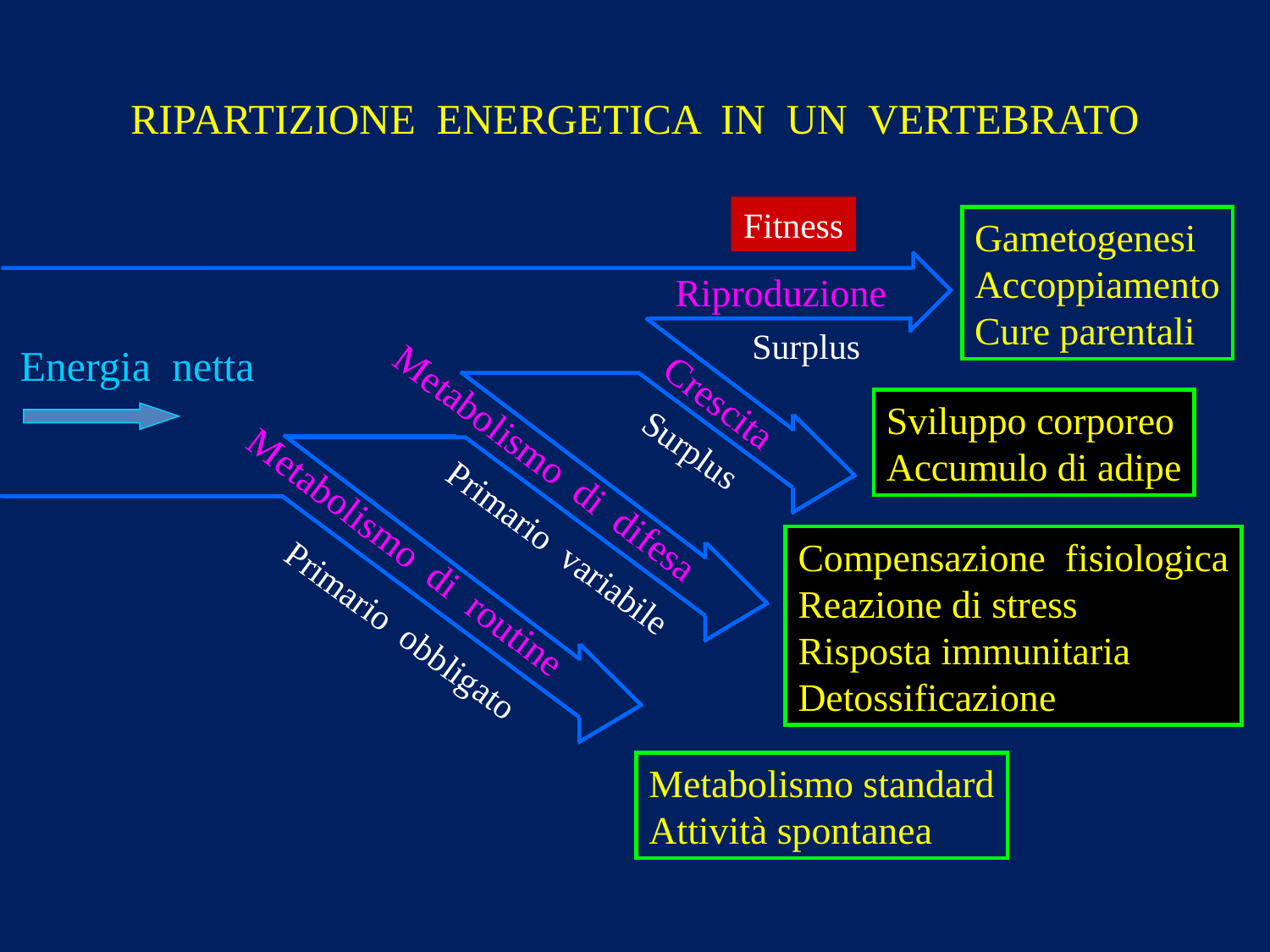

RIPARTIZIONE  ENERGETICA  IN  UN  VERTEBRATO
Fitness
Gametogenesi
Accoppiamento
Cure parentali

Riproduzione

Surplus

Energia  netta

Crescita

Sviluppo corporeo
Accumulo di adipe

Surplus
Metabolismo  di  difesa

Primario  variabile
Metabolismo  di  routine
Compensazione  fisiologica
Reazione di stress
Risposta immunitaria
Detossificazione

Primario  obbligato

Metabolismo standard
Attività spontanea